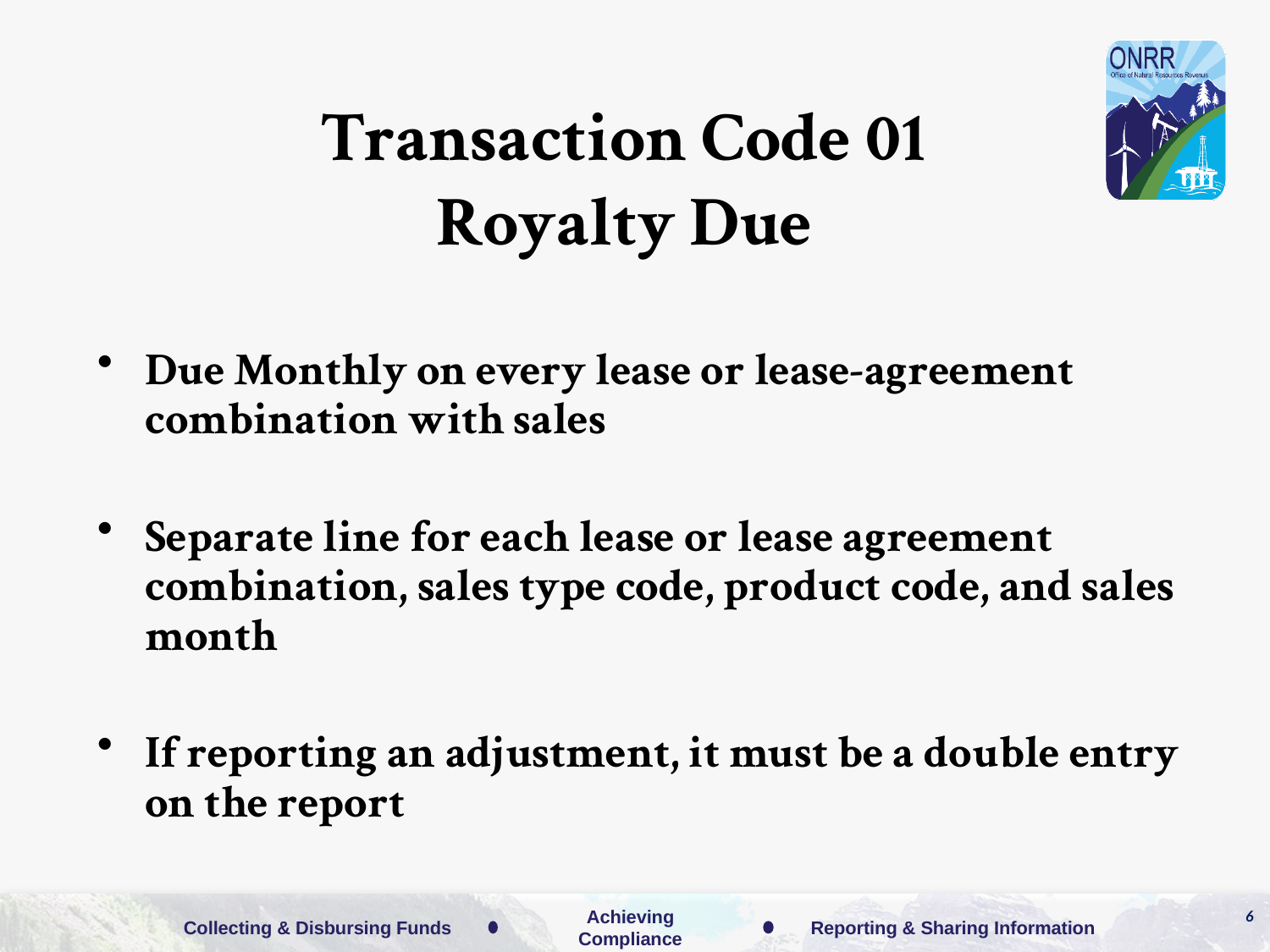

Transaction Code 01
Royalty Due
Due Monthly on every lease or lease-agreement combination with sales

Separate line for each lease or lease agreement combination, sales type code, product code, and sales month

If reporting an adjustment, it must be a double entry on the report

6